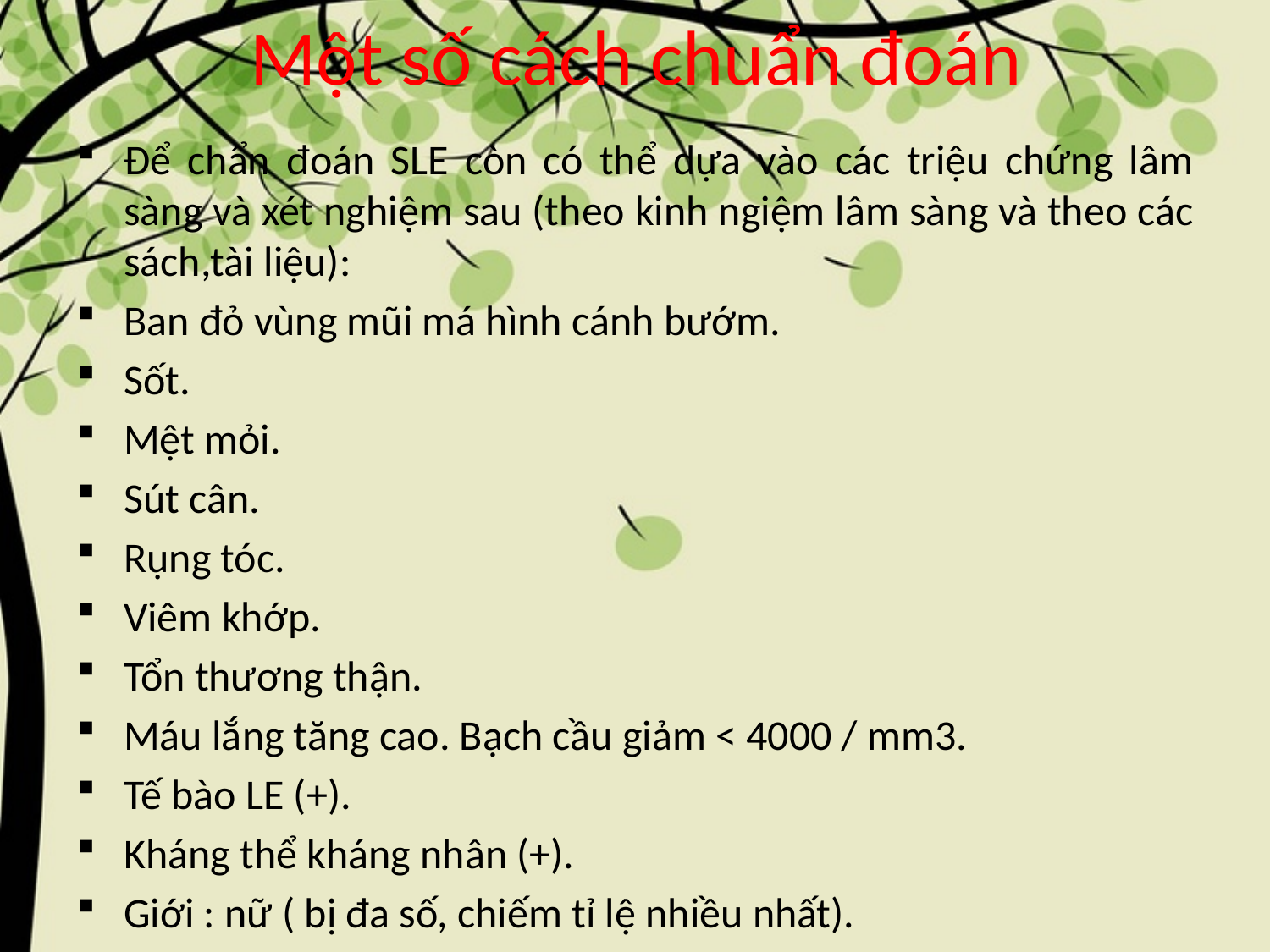

# Một số cách chuẩn đoán
Để chẩn đoán SLE còn có thể dựa vào các triệu chứng lâm sàng và xét nghiệm sau (theo kinh ngiệm lâm sàng và theo các sách,tài liệu):
Ban đỏ vùng mũi má hình cánh bướm.
Sốt.
Mệt mỏi.
Sút cân.
Rụng tóc.
Viêm khớp.
Tổn thương thận.
Máu lắng tăng cao. Bạch cầu giảm < 4000 / mm3.
Tế bào LE (+).
Kháng thể kháng nhân (+).
Giới : nữ ( bị đa số, chiếm tỉ lệ nhiều nhất).